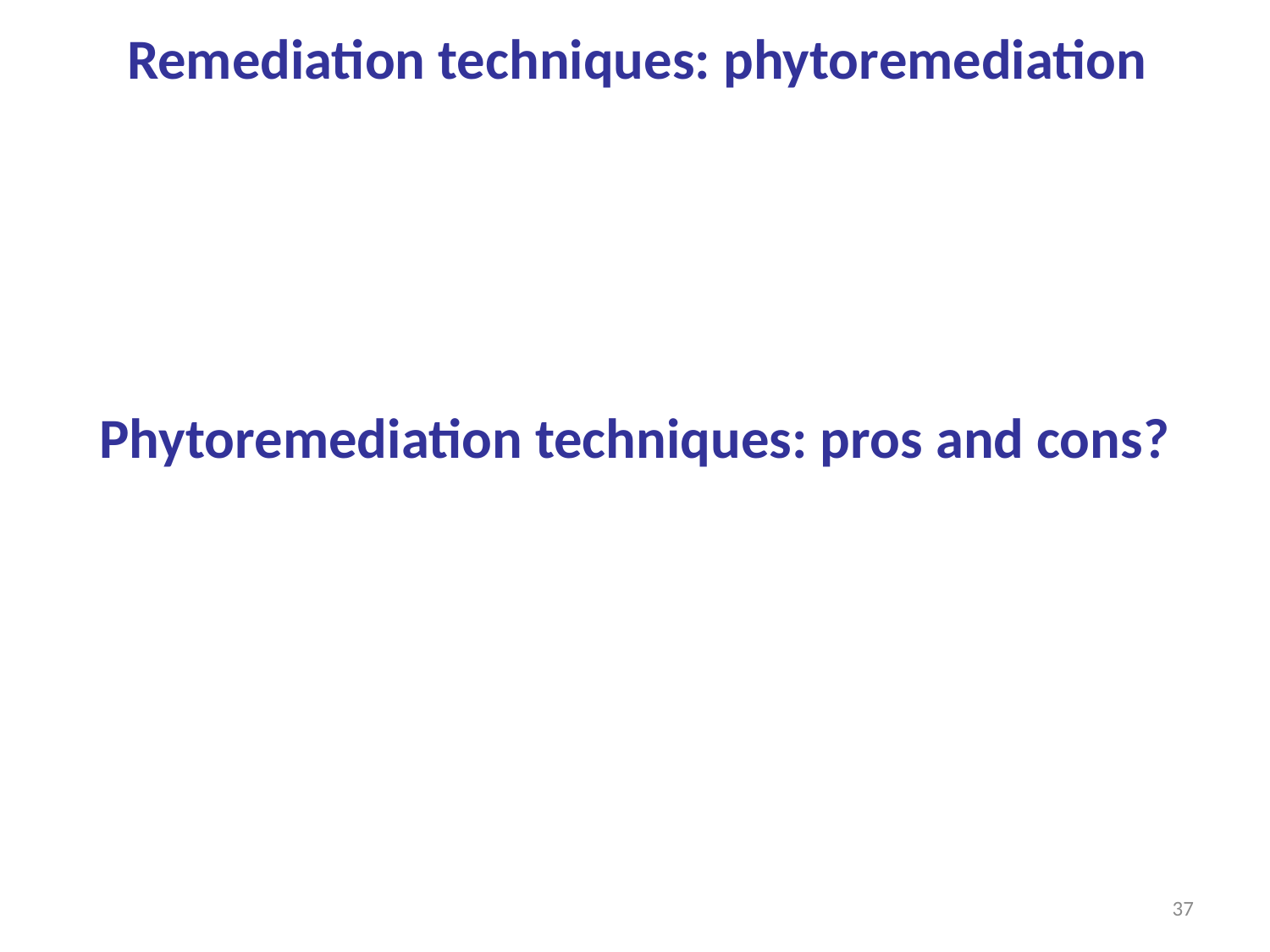

Remediation techniques: phytoremediation
Phytoremediation techniques: pros and cons?
37